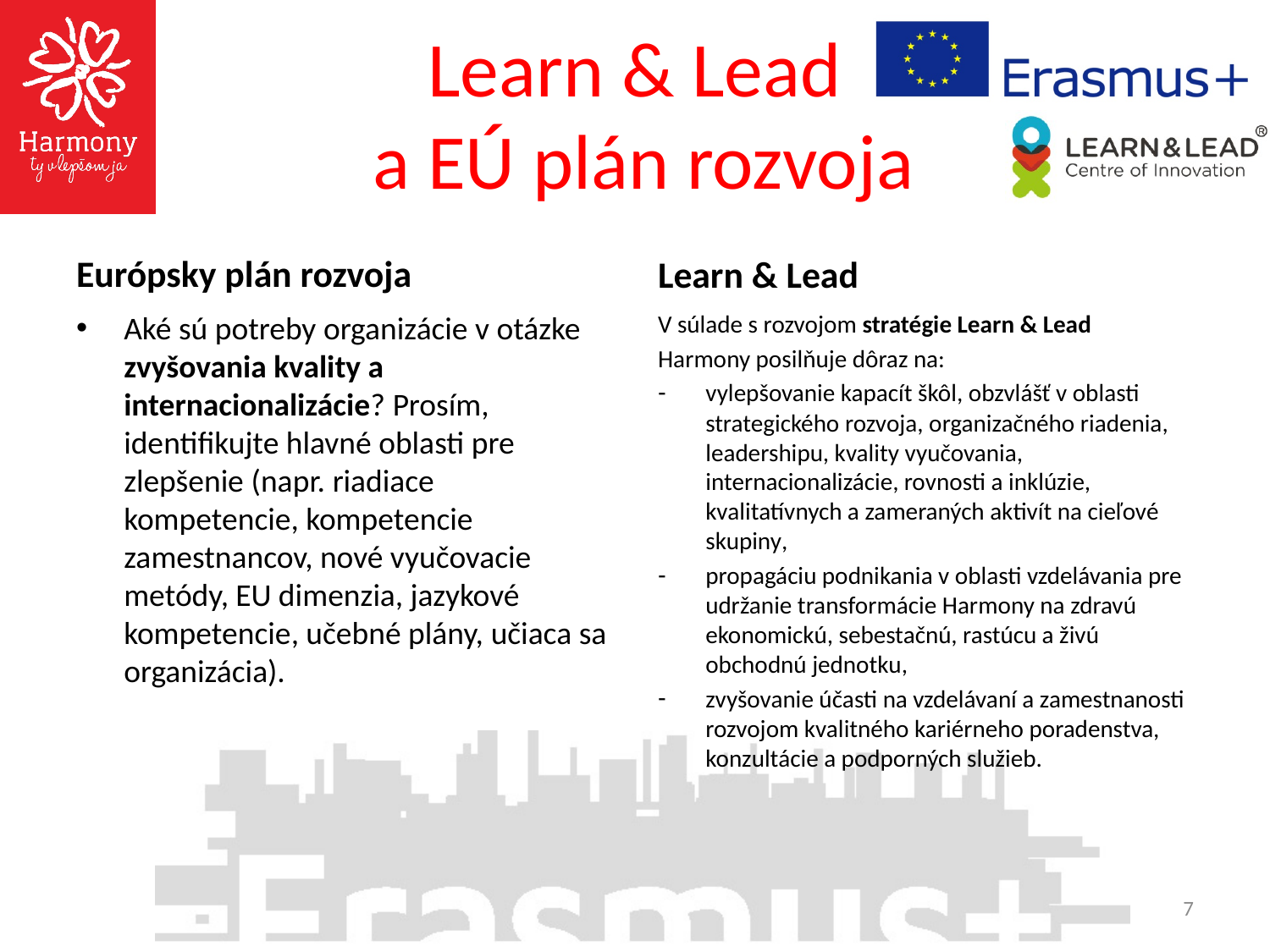

# Learn & Lead a EÚ plán rozvoja
Európsky plán rozvoja
Learn & Lead
Aké sú potreby organizácie v otázke zvyšovania kvality a internacionalizácie? Prosím, identifikujte hlavné oblasti pre zlepšenie (napr. riadiace kompetencie, kompetencie zamestnancov, nové vyučovacie metódy, EU dimenzia, jazykové kompetencie, učebné plány, učiaca sa organizácia).

V súlade s rozvojom stratégie Learn & Lead
Harmony posilňuje dôraz na:
vylepšovanie kapacít škôl, obzvlášť v oblasti strategického rozvoja, organizačného riadenia, leadershipu, kvality vyučovania, internacionalizácie, rovnosti a inklúzie, kvalitatívnych a zameraných aktivít na cieľové skupiny,
propagáciu podnikania v oblasti vzdelávania pre udržanie transformácie Harmony na zdravú ekonomickú, sebestačnú, rastúcu a živú obchodnú jednotku,
zvyšovanie účasti na vzdelávaní a zamestnanosti rozvojom kvalitného kariérneho poradenstva, konzultácie a podporných služieb.
7